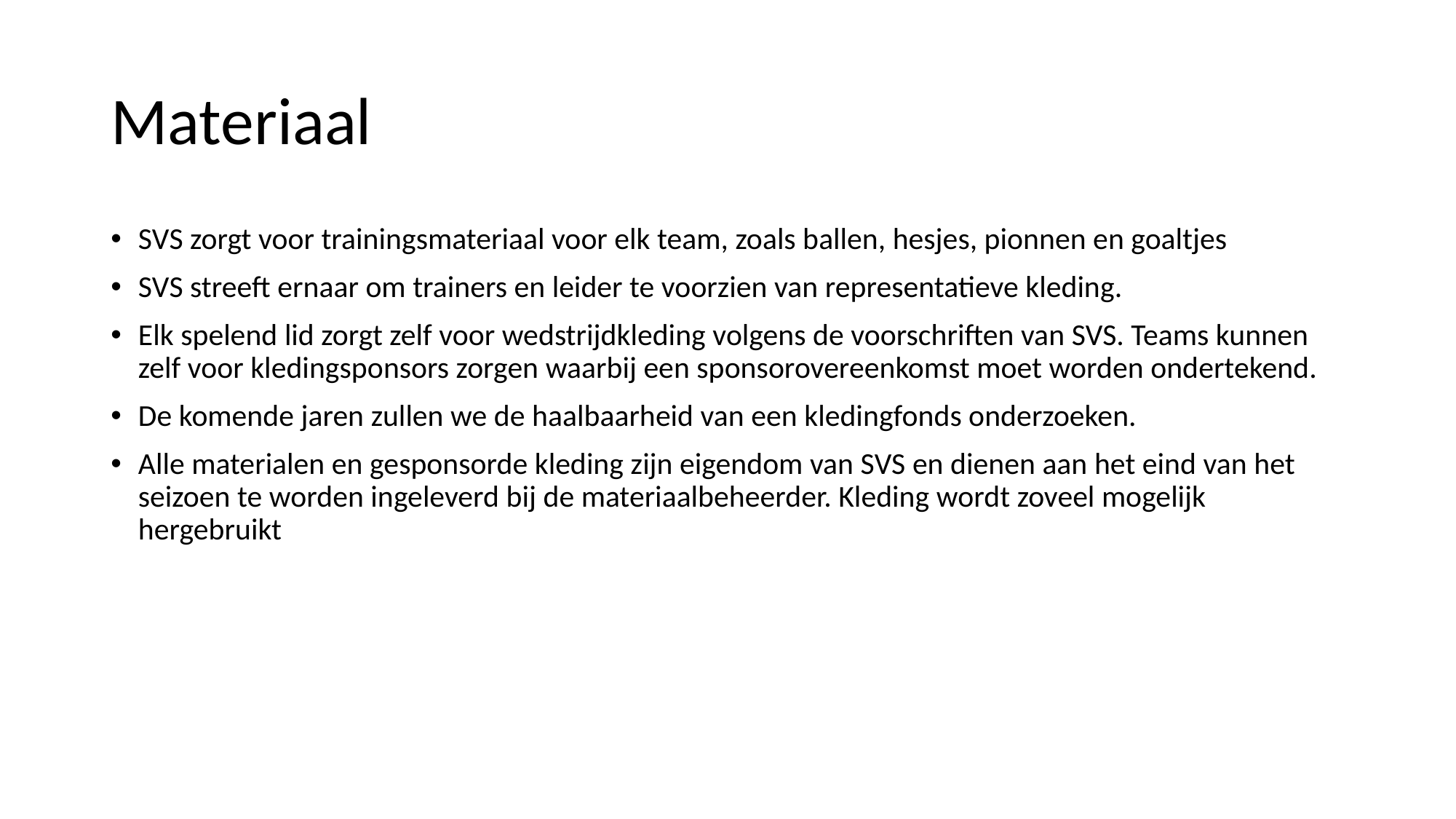

# Materiaal
SVS zorgt voor trainingsmateriaal voor elk team, zoals ballen, hesjes, pionnen en goaltjes
SVS streeft ernaar om trainers en leider te voorzien van representatieve kleding.
Elk spelend lid zorgt zelf voor wedstrijdkleding volgens de voorschriften van SVS. Teams kunnen zelf voor kledingsponsors zorgen waarbij een sponsorovereenkomst moet worden ondertekend.
De komende jaren zullen we de haalbaarheid van een kledingfonds onderzoeken.
Alle materialen en gesponsorde kleding zijn eigendom van SVS en dienen aan het eind van het seizoen te worden ingeleverd bij de materiaalbeheerder. Kleding wordt zoveel mogelijk hergebruikt